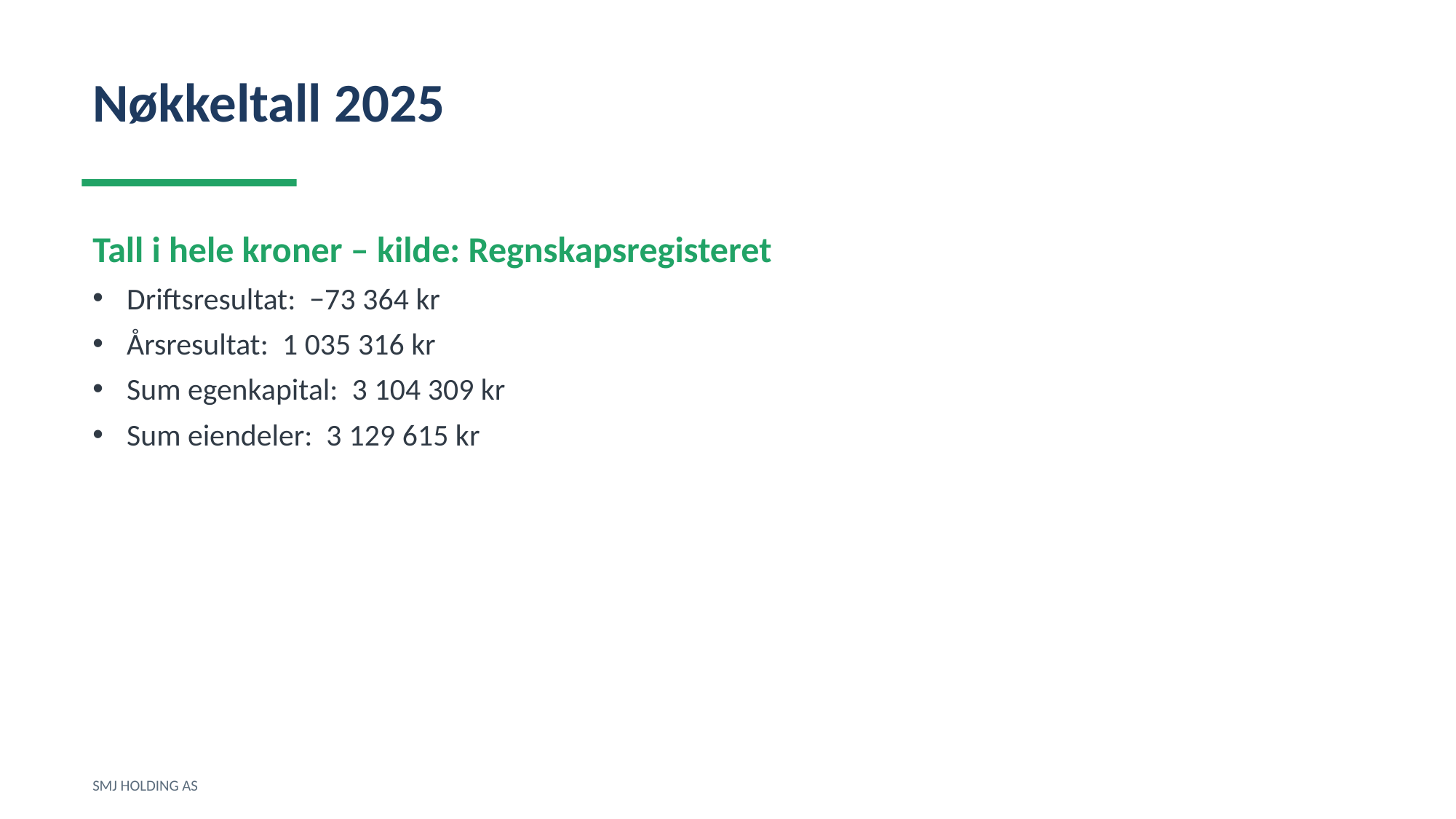

Nøkkeltall 2025

Tall i hele kroner – kilde: Regnskapsregisteret
Driftsresultat:  −73 364 kr
Årsresultat:  1 035 316 kr
Sum egenkapital:  3 104 309 kr
Sum eiendeler:  3 129 615 kr
SMJ HOLDING AS